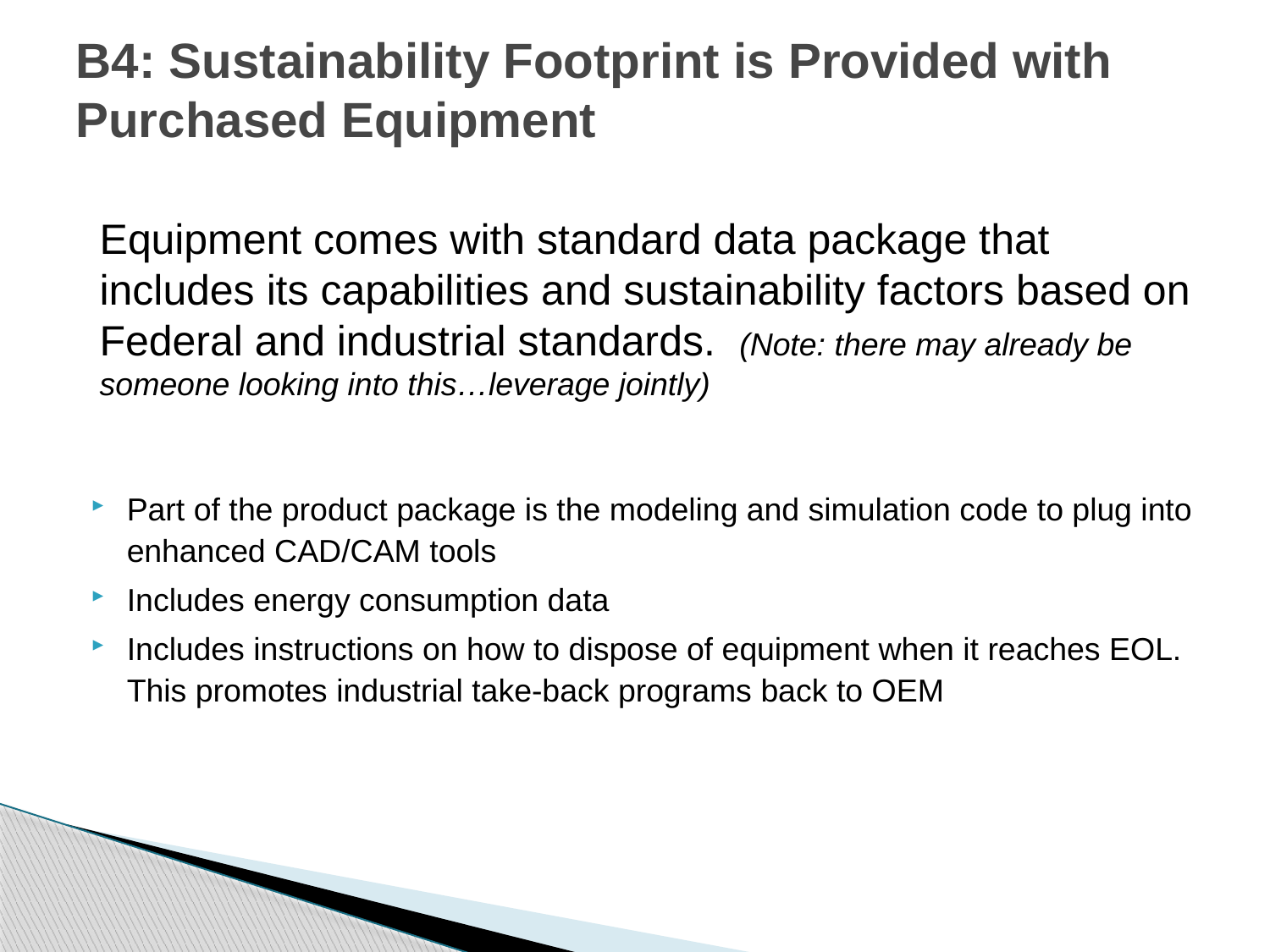

# B4: Sustainability Footprint is Provided with Purchased Equipment
Equipment comes with standard data package that includes its capabilities and sustainability factors based on Federal and industrial standards.  (Note: there may already be someone looking into this…leverage jointly)

Part of the product package is the modeling and simulation code to plug into enhanced CAD/CAM tools
Includes energy consumption data
Includes instructions on how to dispose of equipment when it reaches EOL. This promotes industrial take-back programs back to OEM